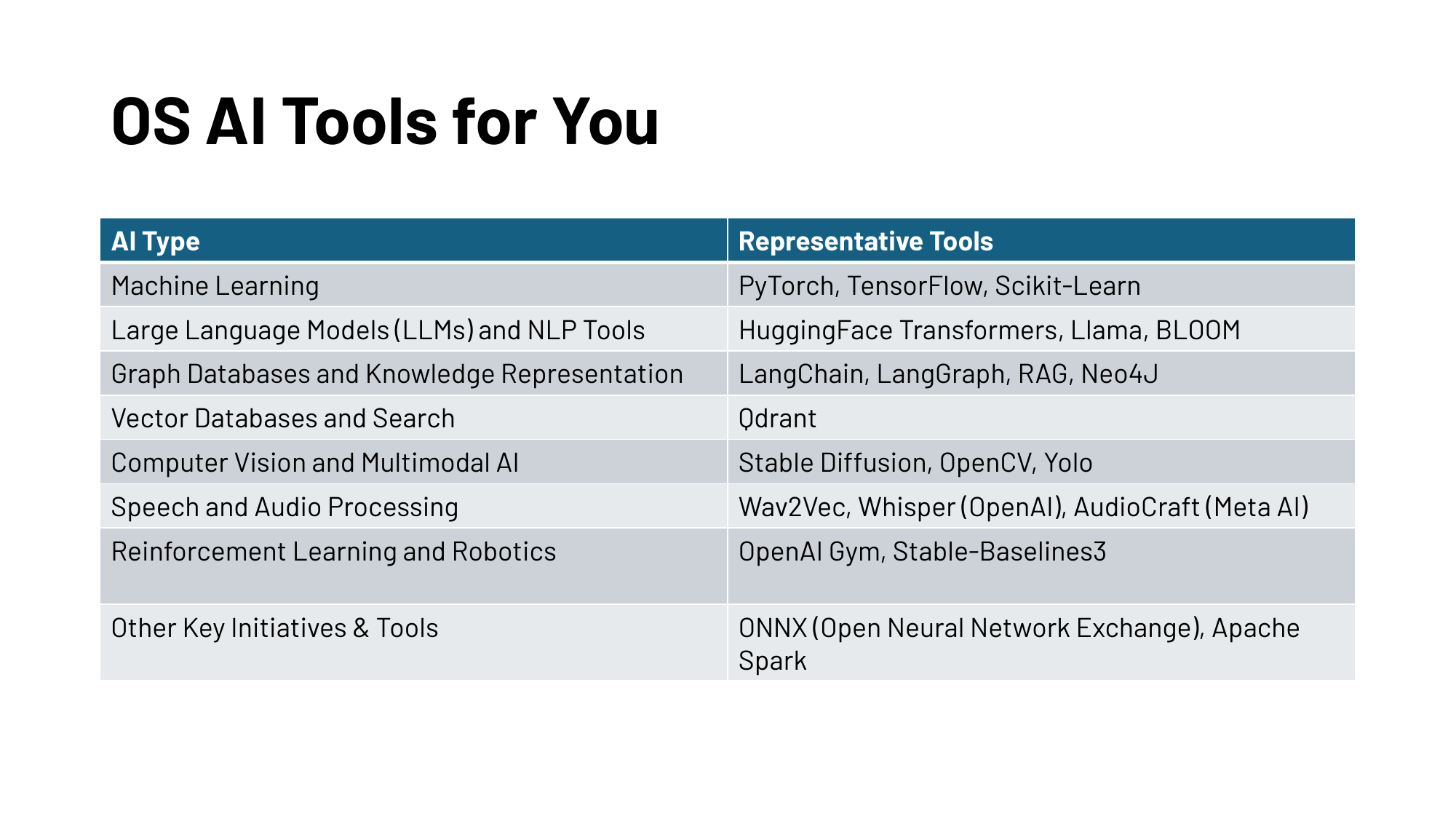

# OS AI Tools for You
| AI Type | Representative Tools |
| --- | --- |
| Machine Learning | PyTorch, TensorFlow, Scikit-Learn |
| Large Language Models (LLMs) and NLP Tools | HuggingFace Transformers, Llama, BLOOM |
| Graph Databases and Knowledge Representation | LangChain, LangGraph, RAG, Neo4J |
| Vector Databases and Search | Qdrant |
| Computer Vision and Multimodal AI | Stable Diffusion, OpenCV, Yolo |
| Speech and Audio Processing | Wav2Vec, Whisper (OpenAI), AudioCraft (Meta AI) |
| Reinforcement Learning and Robotics | OpenAI Gym, Stable-Baselines3 |
| Other Key Initiatives & Tools | ONNX (Open Neural Network Exchange), Apache Spark |